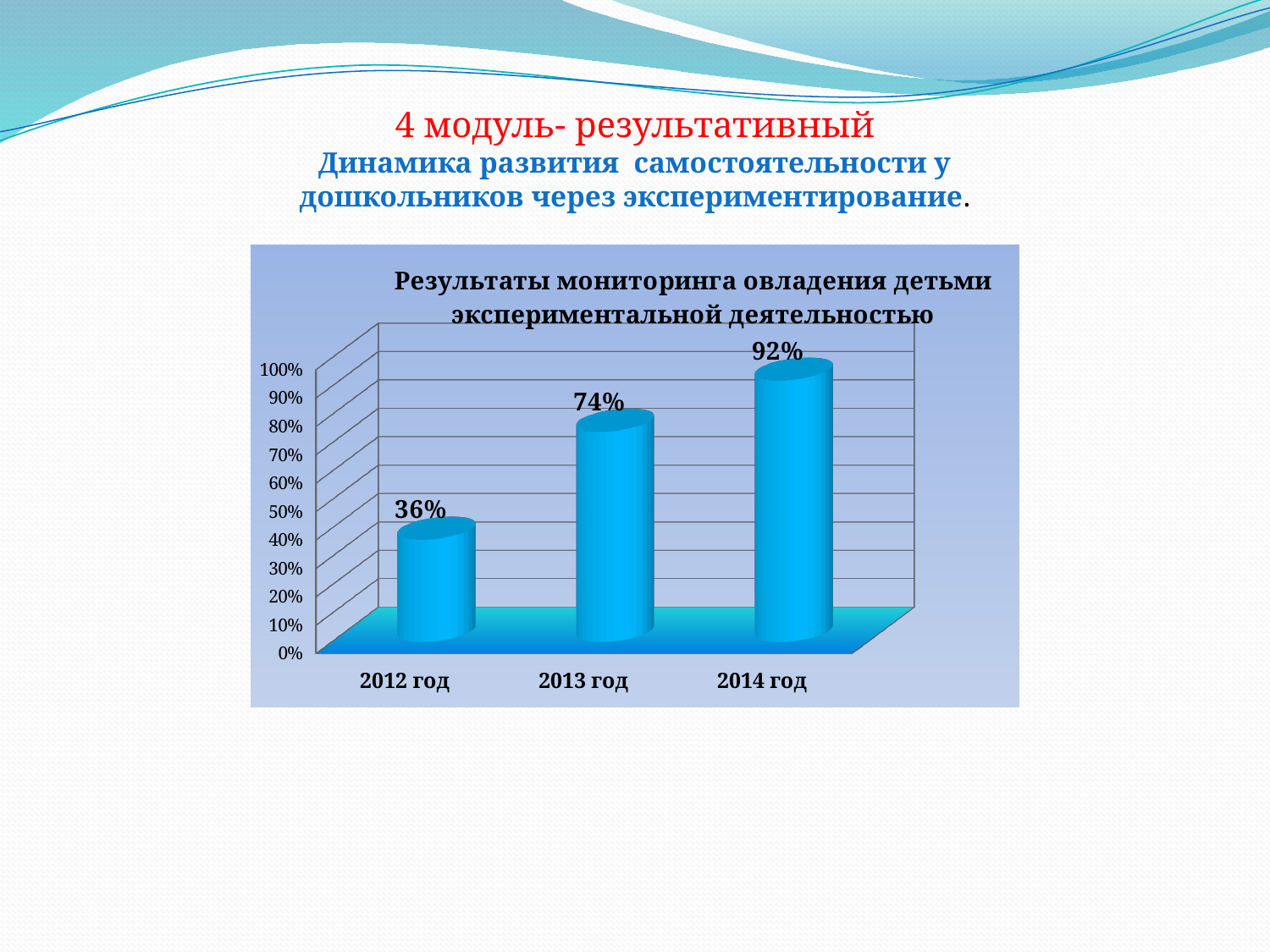

4 модуль- результативный
Динамика развития  самостоятельности у дошкольников через экспериментирование.

[unsupported chart]